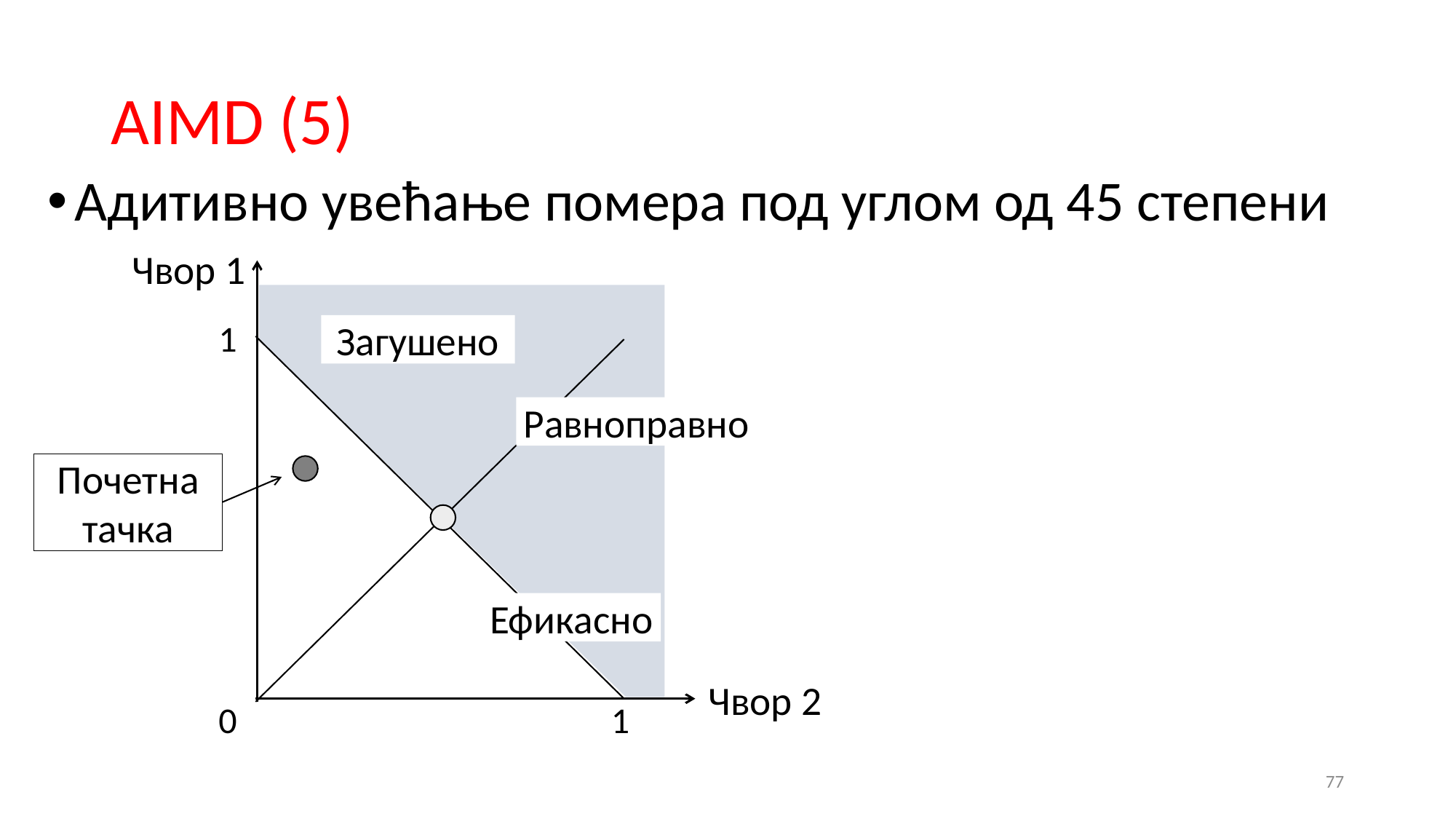

# AIMD (5)
Адитивно увећање помера под углом од 45 степени
Чвор 1

1
Загушено
Равноправно

Ефикасно
Чвор 2
0
1
Почетна тачка

77